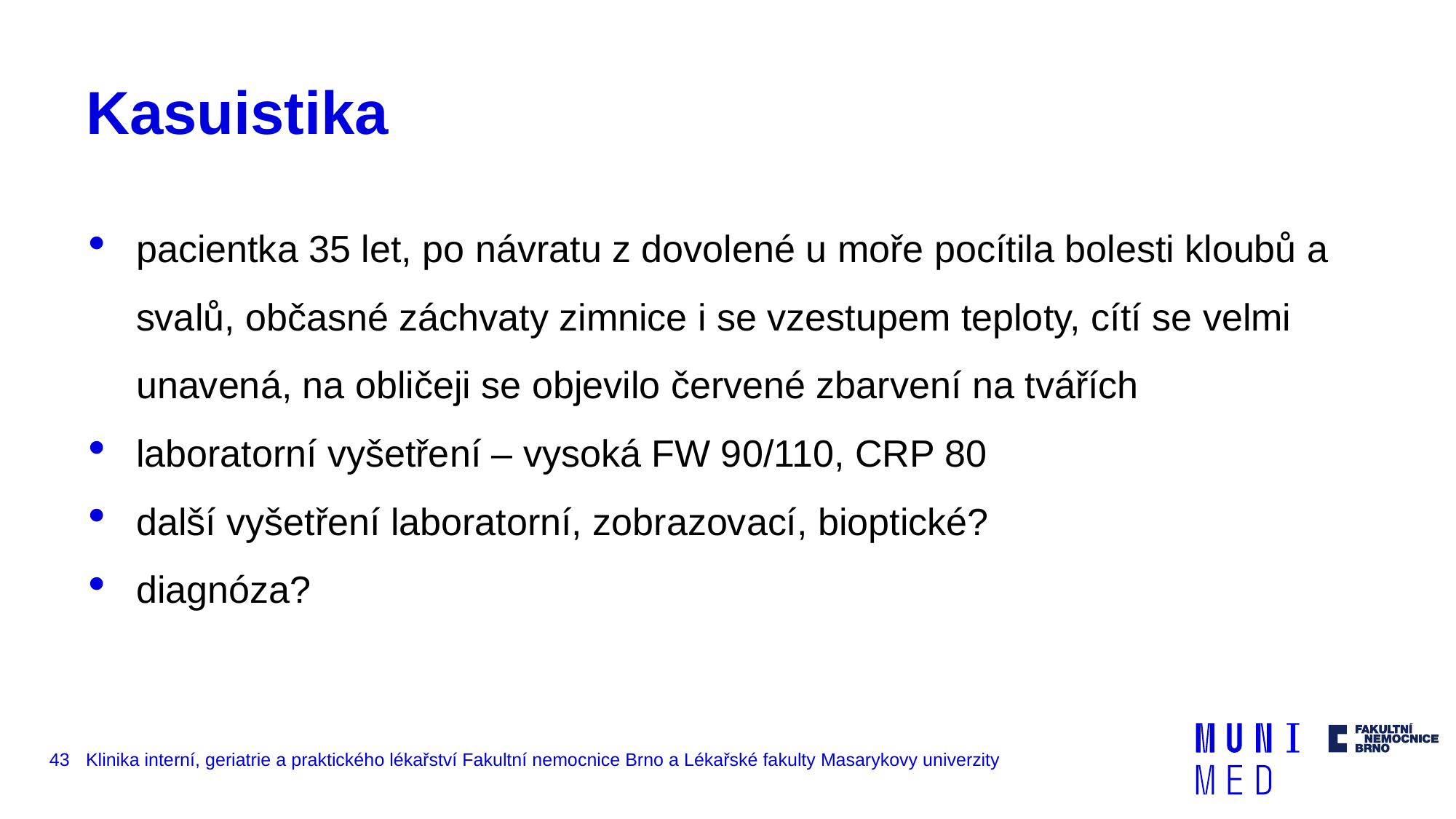

# Kasuistika
pacientka 35 let, po návratu z dovolené u moře pocítila bolesti kloubů a svalů, občasné záchvaty zimnice i se vzestupem teploty, cítí se velmi unavená, na obličeji se objevilo červené zbarvení na tvářích
laboratorní vyšetření – vysoká FW 90/110, CRP 80
další vyšetření laboratorní, zobrazovací, bioptické?
diagnóza?

43
Klinika interní, geriatrie a praktického lékařství Fakultní nemocnice Brno a Lékařské fakulty Masarykovy univerzity